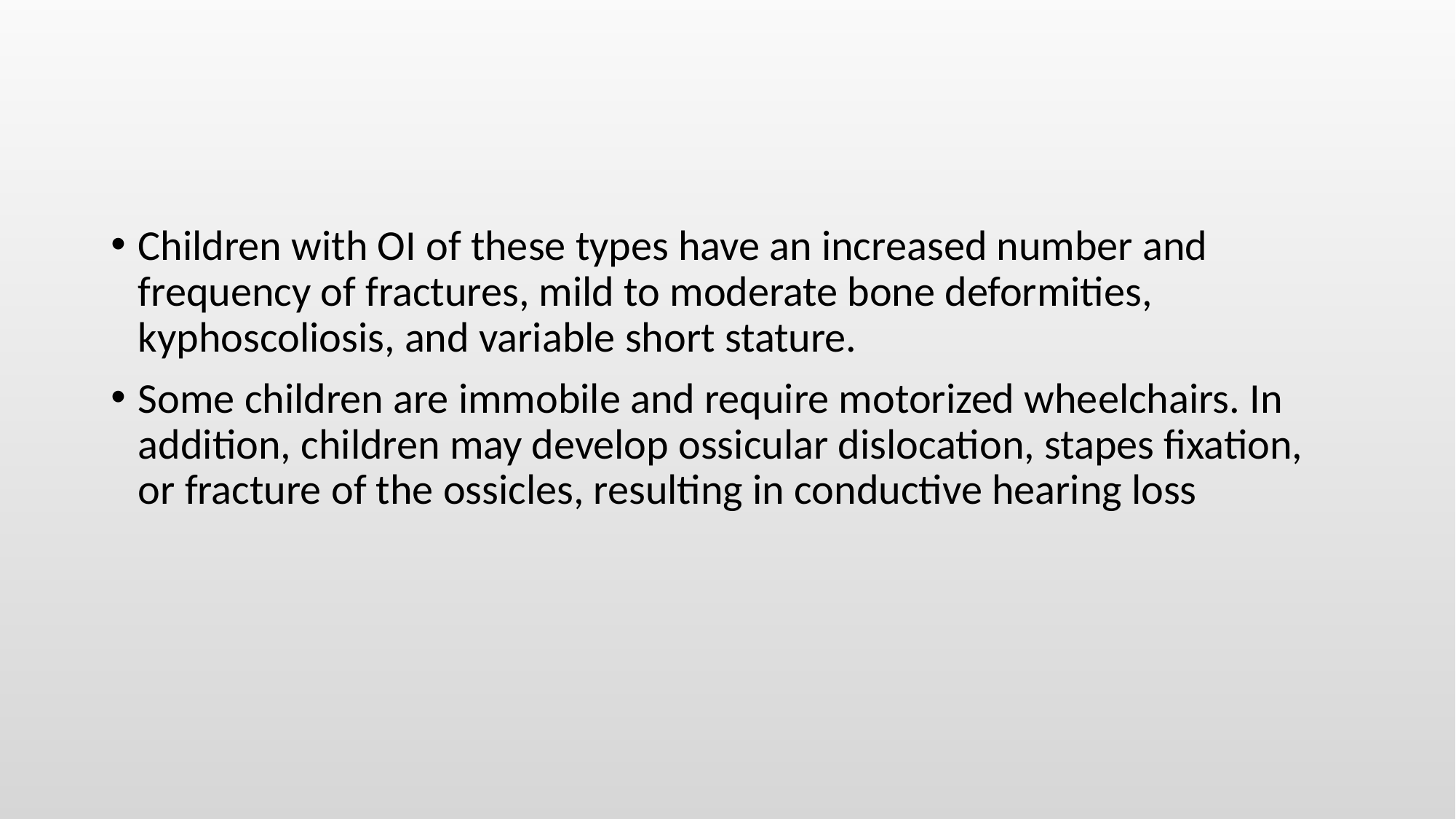

#
Children with OI of these types have an increased number and frequency of fractures, mild to moderate bone deformities, kyphoscoliosis, and variable short stature.
Some children are immobile and require motorized wheelchairs. In addition, children may develop ossicular dislocation, stapes fixation, or fracture of the ossicles, resulting in conductive hearing loss